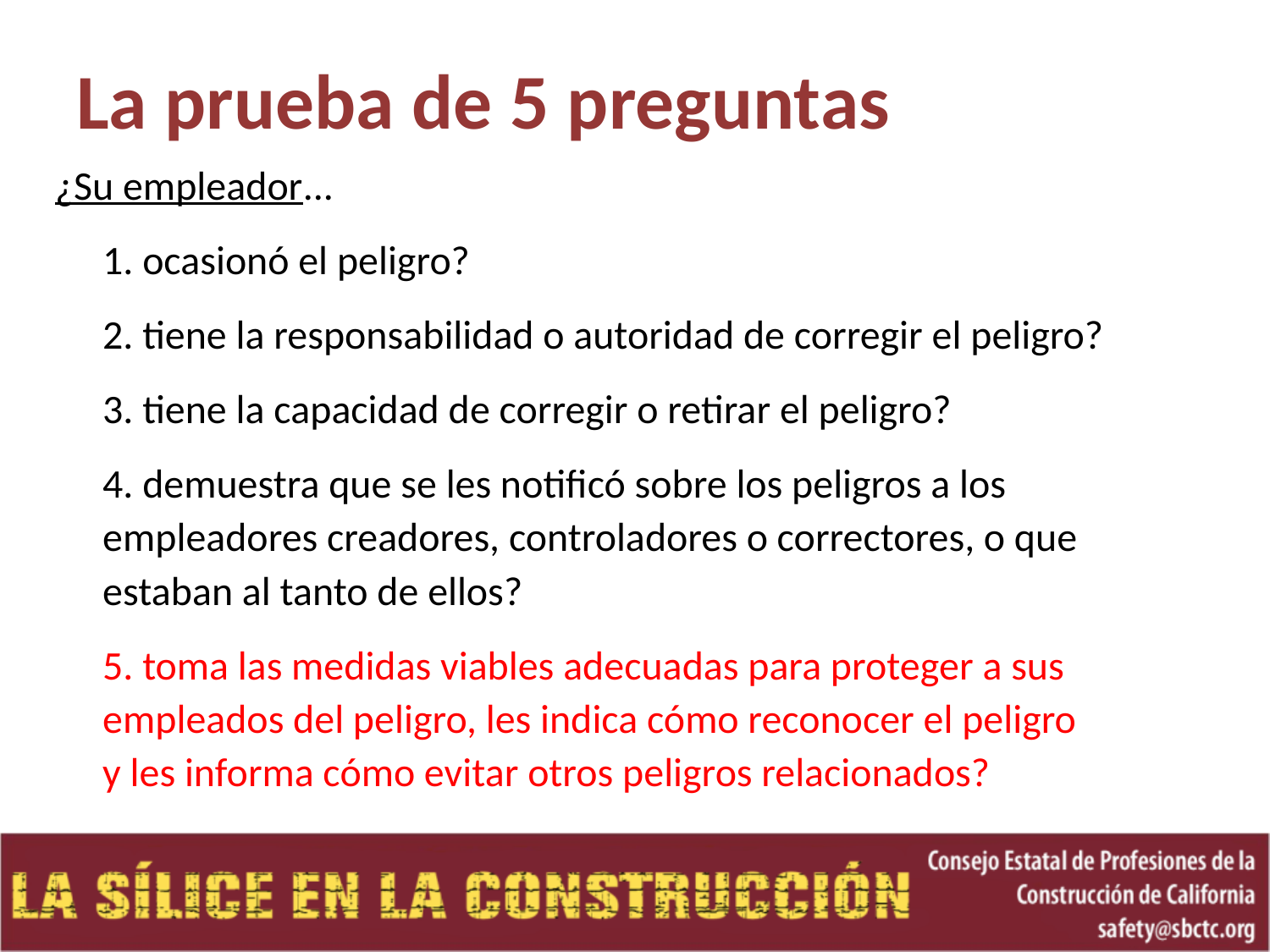

# La prueba de 5 preguntas
¿Su empleador...
	1. ocasionó el peligro?
	2. tiene la responsabilidad o autoridad de corregir el peligro?
	3. tiene la capacidad de corregir o retirar el peligro?
	4. demuestra que se les notificó sobre los peligros a los empleadores creadores, controladores o correctores, o que estaban al tanto de ellos?
	5. toma las medidas viables adecuadas para proteger a sus empleados del peligro, les indica cómo reconocer el peligro
y les informa cómo evitar otros peligros relacionados?